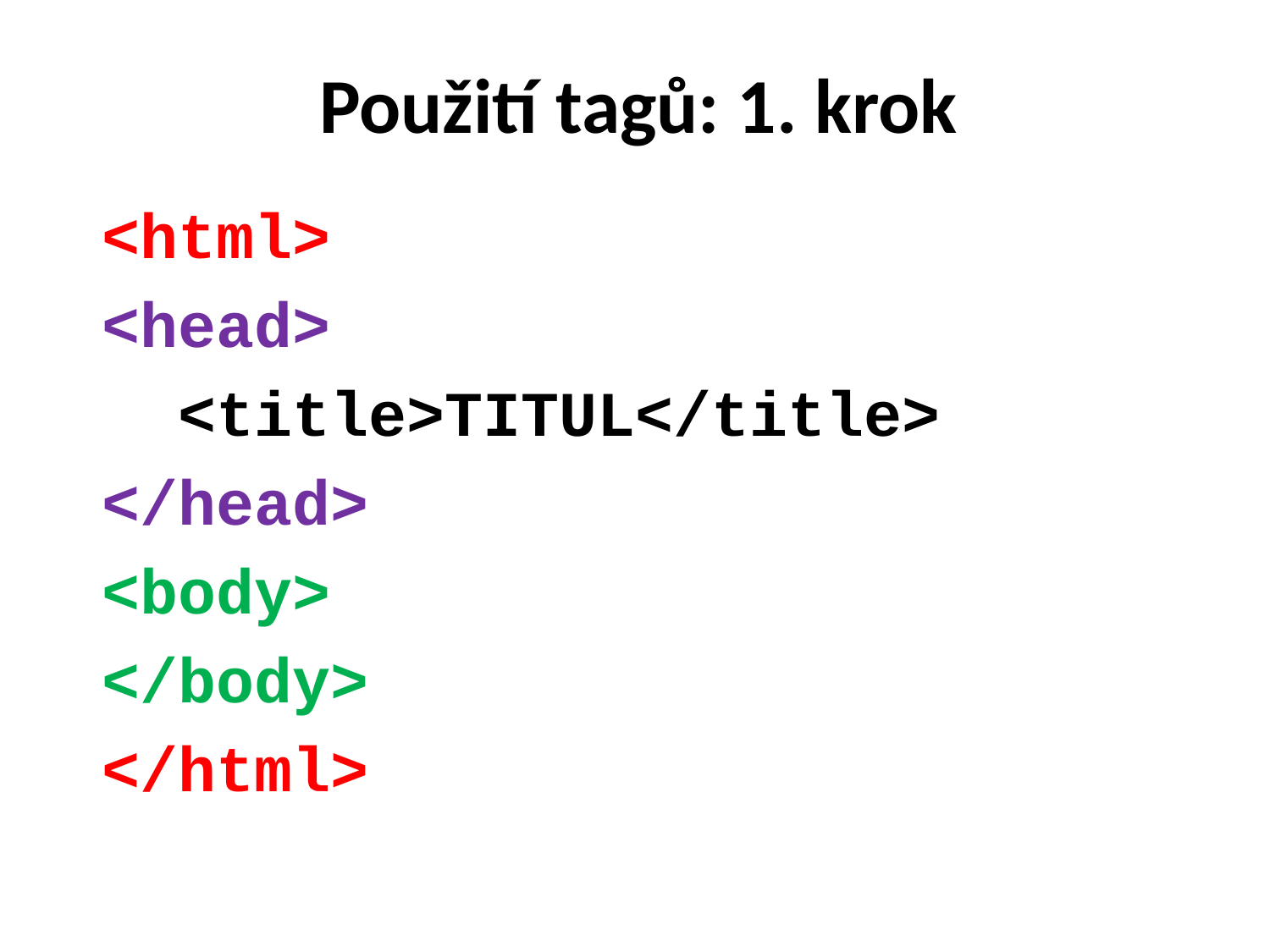

# Použití tagů: 1. krok
<html>
<head>
  <title>TITUL</title>
</head>
<body>
</body>
</html>